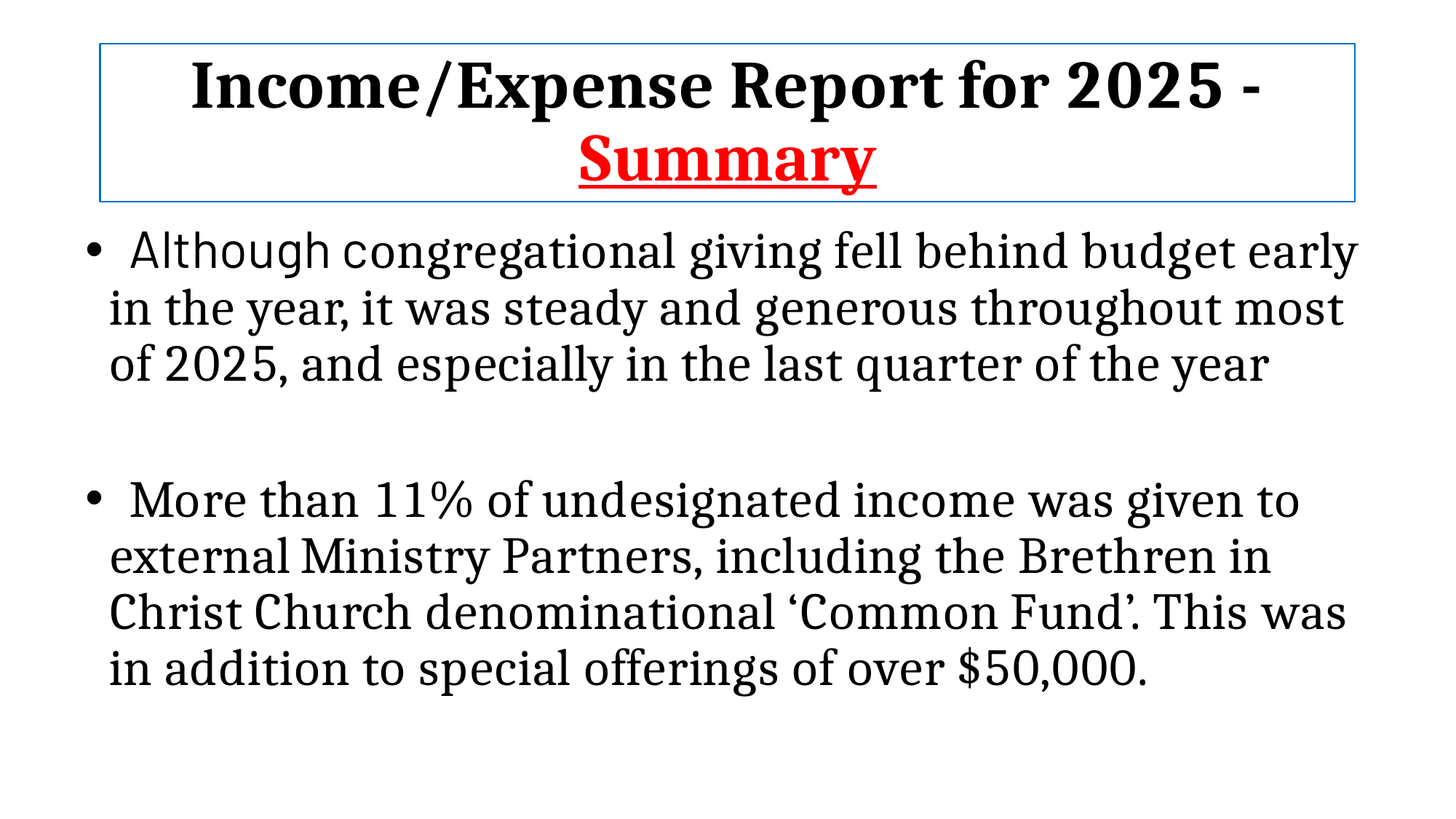

# Income/Expense Report for 2025 - Summary
  Although congregational giving fell behind budget early in the year, it was steady and generous throughout most of 2025, and especially in the last quarter of the year

  More than 11% of undesignated income was given to external Ministry Partners, including the Brethren in Christ Church denominational ‘Common Fund’. This was in addition to special offerings of over $50,000.